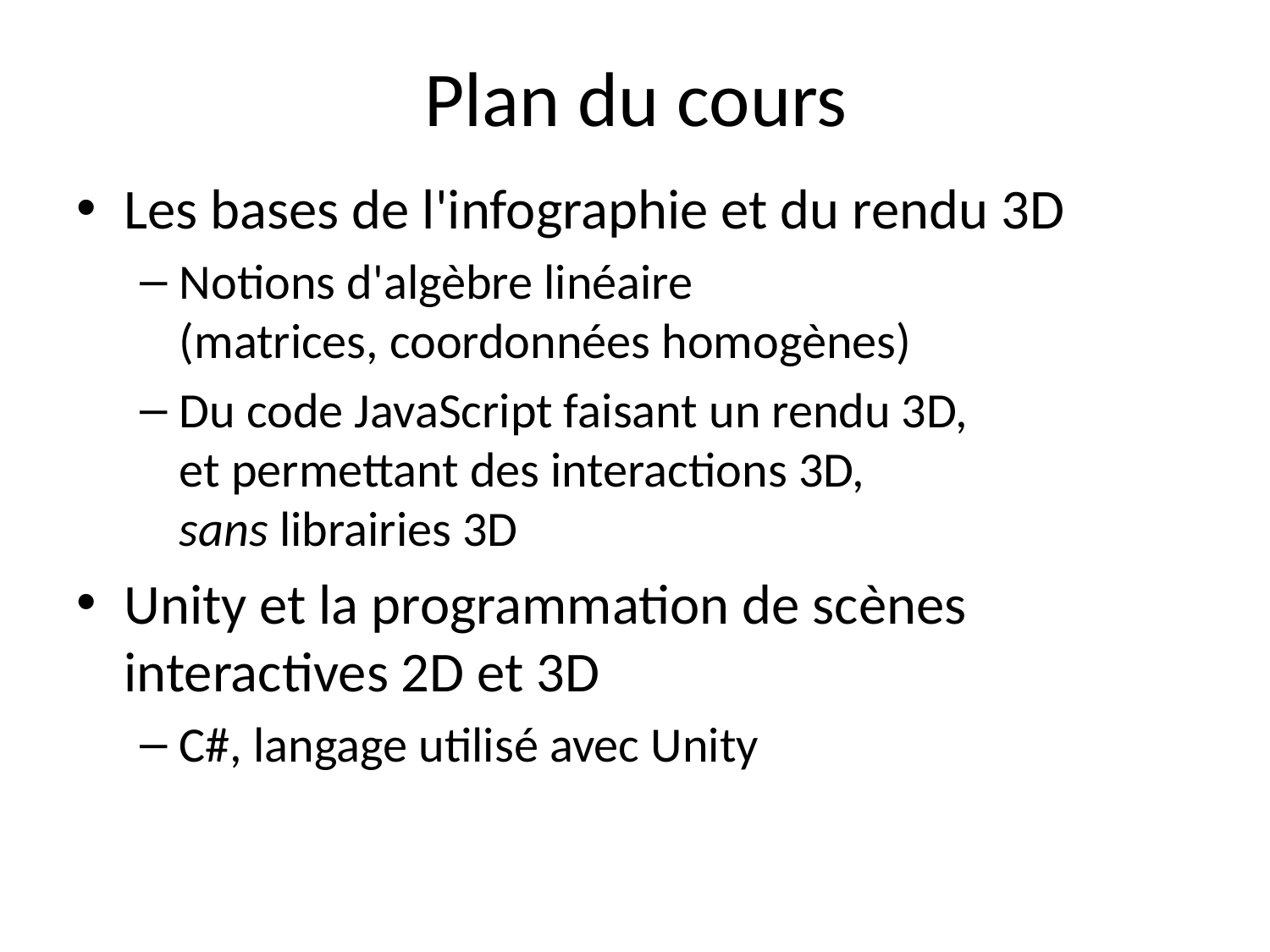

# Plan du cours
Les bases de l'infographie et du rendu 3D
Notions d'algèbre linéaire
(matrices, coordonnées homogènes)
Du code JavaScript faisant un rendu 3D,
et permettant des interactions 3D,
sans librairies 3D
Unity et la programmation de scènes interactives 2D et 3D
C#, langage utilisé avec Unity